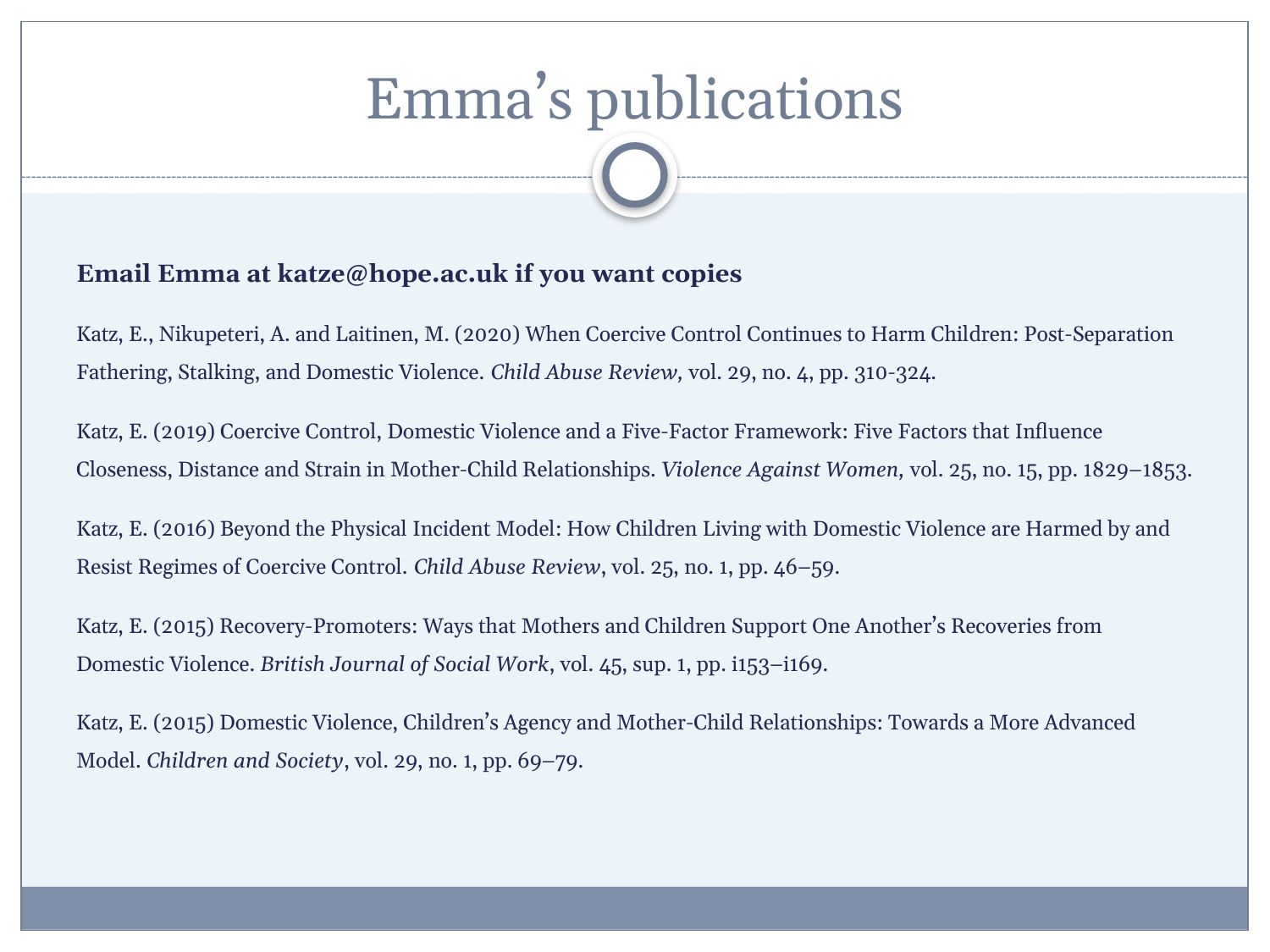

# Emma’s publications
Email Emma at katze@hope.ac.uk if you want copies
Katz, E., Nikupeteri, A. and Laitinen, M. (2020) When Coercive Control Continues to Harm Children: Post-Separation Fathering, Stalking, and Domestic Violence. Child Abuse Review, vol. 29, no. 4, pp. 310-324.
Katz, E. (2019) Coercive Control, Domestic Violence and a Five-Factor Framework: Five Factors that Influence Closeness, Distance and Strain in Mother-Child Relationships. Violence Against Women, vol. 25, no. 15, pp. 1829–1853.
Katz, E. (2016) Beyond the Physical Incident Model: How Children Living with Domestic Violence are Harmed by and Resist Regimes of Coercive Control. Child Abuse Review, vol. 25, no. 1, pp. 46–59.
Katz, E. (2015) Recovery-Promoters: Ways that Mothers and Children Support One Another’s Recoveries from Domestic Violence. British Journal of Social Work, vol. 45, sup. 1, pp. i153–i169.
Katz, E. (2015) Domestic Violence, Children’s Agency and Mother-Child Relationships: Towards a More Advanced Model. Children and Society, vol. 29, no. 1, pp. 69–79.